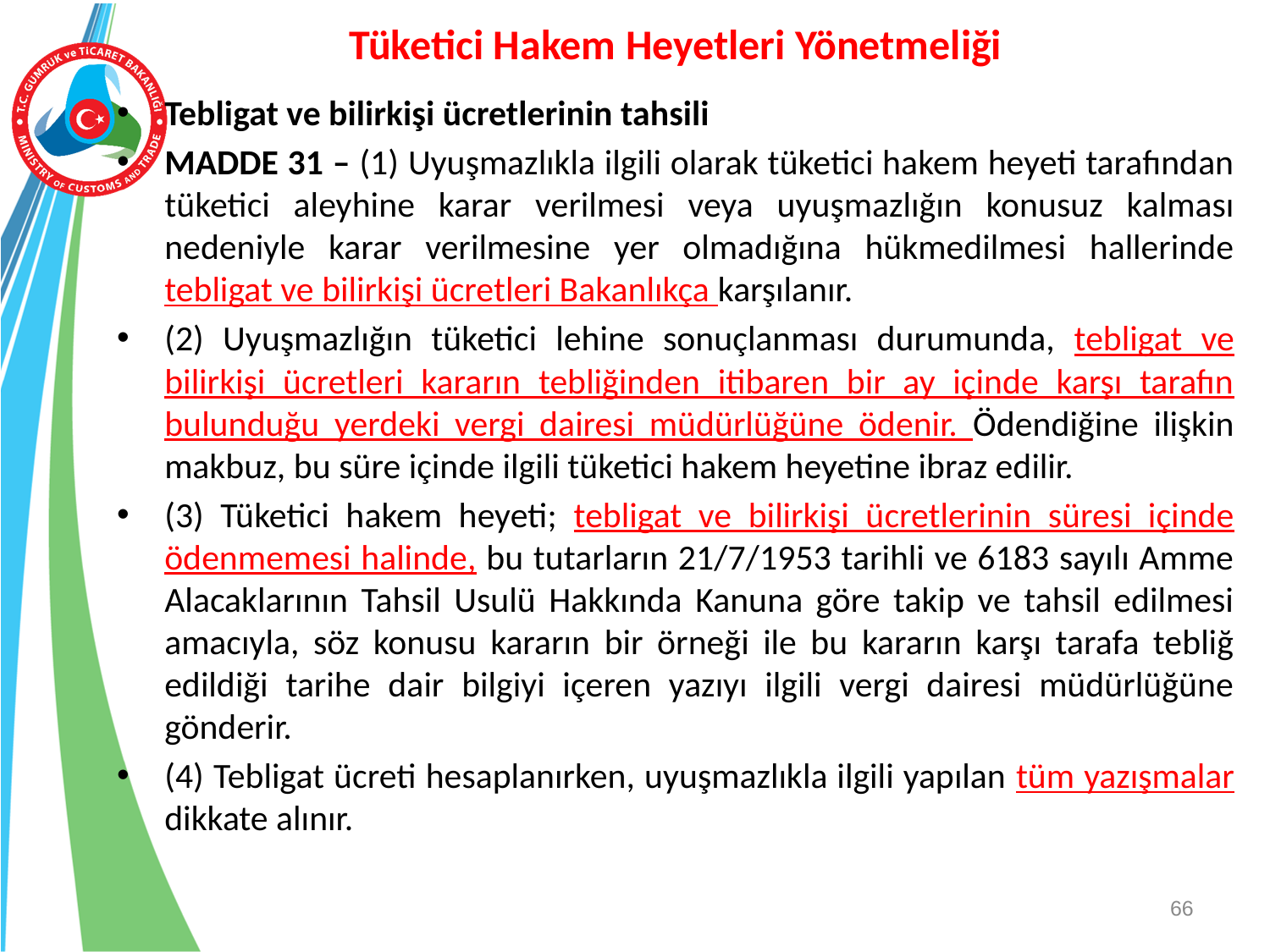

# Tüketici Hakem Heyetleri Yönetmeliği

Tebligat ve bilirkişi ücretlerinin tahsili
MADDE 31 – (1) Uyuşmazlıkla ilgili olarak tüketici hakem heyeti tarafından tüketici aleyhine karar verilmesi veya uyuşmazlığın konusuz kalması nedeniyle karar verilmesine yer olmadığına hükmedilmesi hallerinde tebligat ve bilirkişi ücretleri Bakanlıkça karşılanır.
(2) Uyuşmazlığın tüketici lehine sonuçlanması durumunda, tebligat ve bilirkişi ücretleri kararın tebliğinden itibaren bir ay içinde karşı tarafın bulunduğu yerdeki vergi dairesi müdürlüğüne ödenir. Ödendiğine ilişkin makbuz, bu süre içinde ilgili tüketici hakem heyetine ibraz edilir.
(3) Tüketici hakem heyeti; tebligat ve bilirkişi ücretlerinin süresi içinde ödenmemesi halinde, bu tutarların 21/7/1953 tarihli ve 6183 sayılı Amme Alacaklarının Tahsil Usulü Hakkında Kanuna göre takip ve tahsil edilmesi amacıyla, söz konusu kararın bir örneği ile bu kararın karşı tarafa tebliğ edildiği tarihe dair bilgiyi içeren yazıyı ilgili vergi dairesi müdürlüğüne gönderir.
(4) Tebligat ücreti hesaplanırken, uyuşmazlıkla ilgili yapılan tüm yazışmalar dikkate alınır.

66